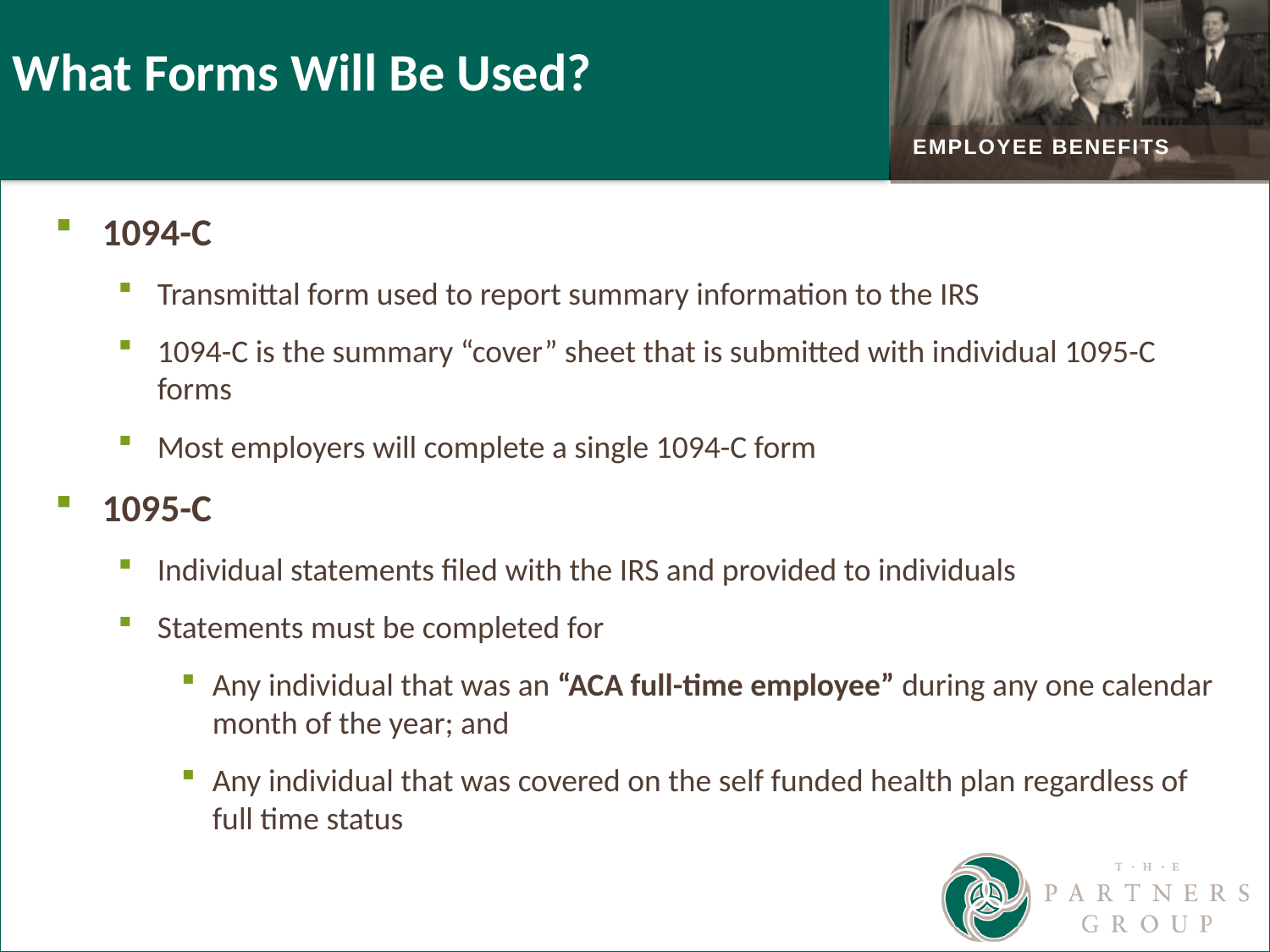

# What Forms Will Be Used?
1094-C
Transmittal form used to report summary information to the IRS
1094-C is the summary “cover” sheet that is submitted with individual 1095-C forms
Most employers will complete a single 1094-C form
1095-C
Individual statements filed with the IRS and provided to individuals
Statements must be completed for
Any individual that was an “ACA full-time employee” during any one calendar month of the year; and
Any individual that was covered on the self funded health plan regardless of full time status